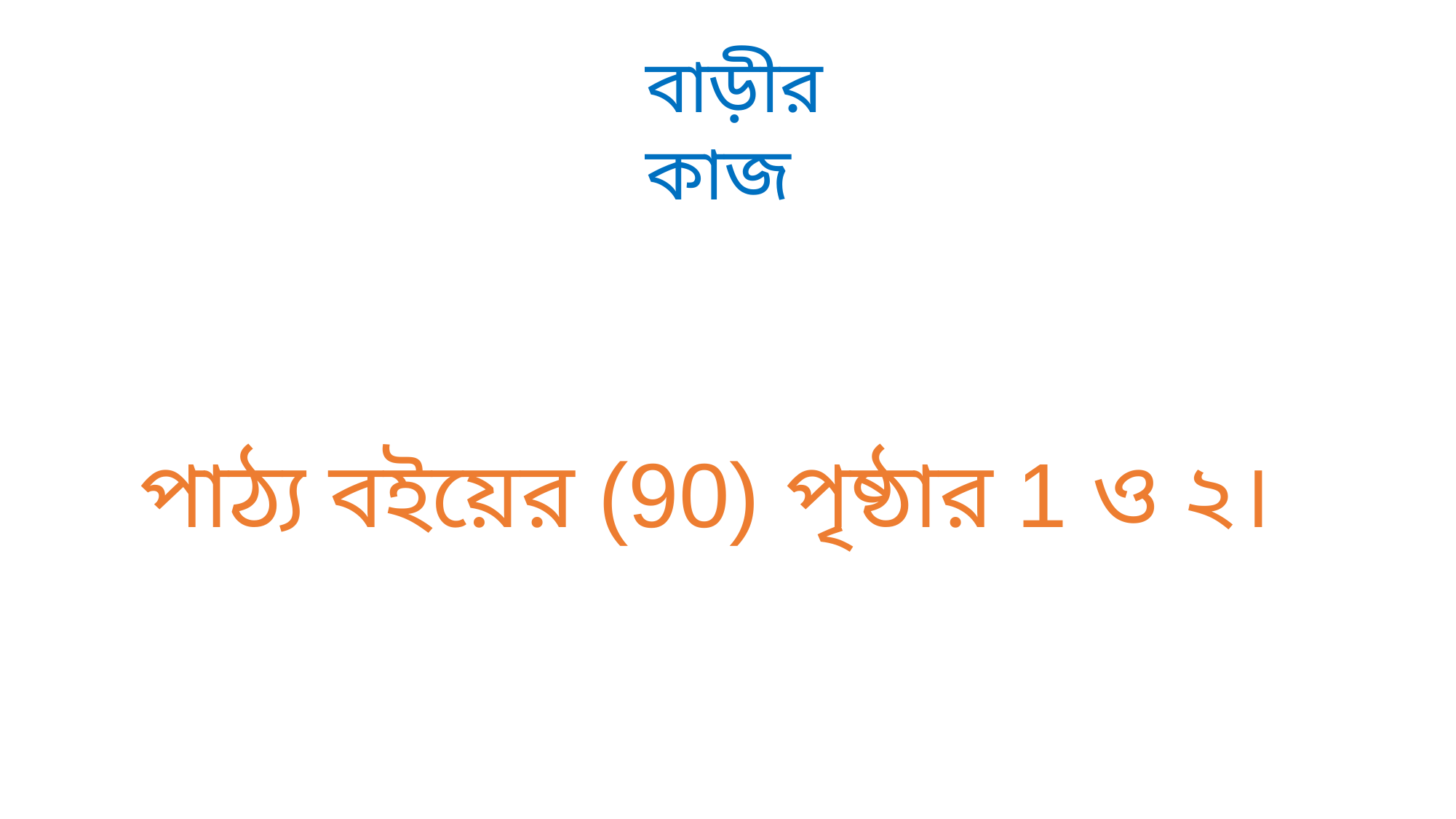

বাড়ীর কাজ
পাঠ্য বইয়ের (90) পৃষ্ঠার 1 ও ২।